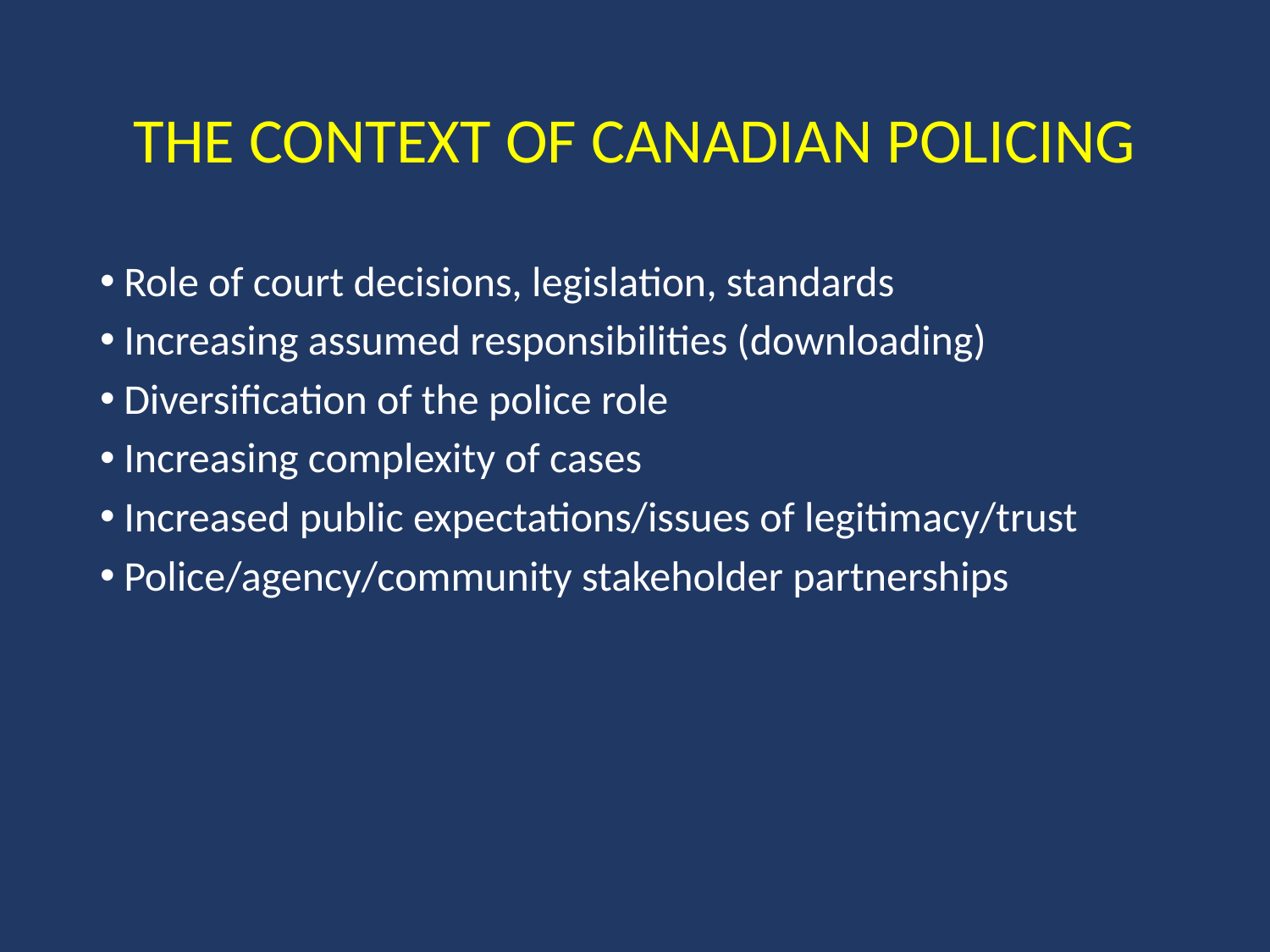

# The Context Of Canadian Policing
Role of court decisions, legislation, standards
Increasing assumed responsibilities (downloading)
Diversification of the police role
Increasing complexity of cases
Increased public expectations/issues of legitimacy/trust
Police/agency/community stakeholder partnerships